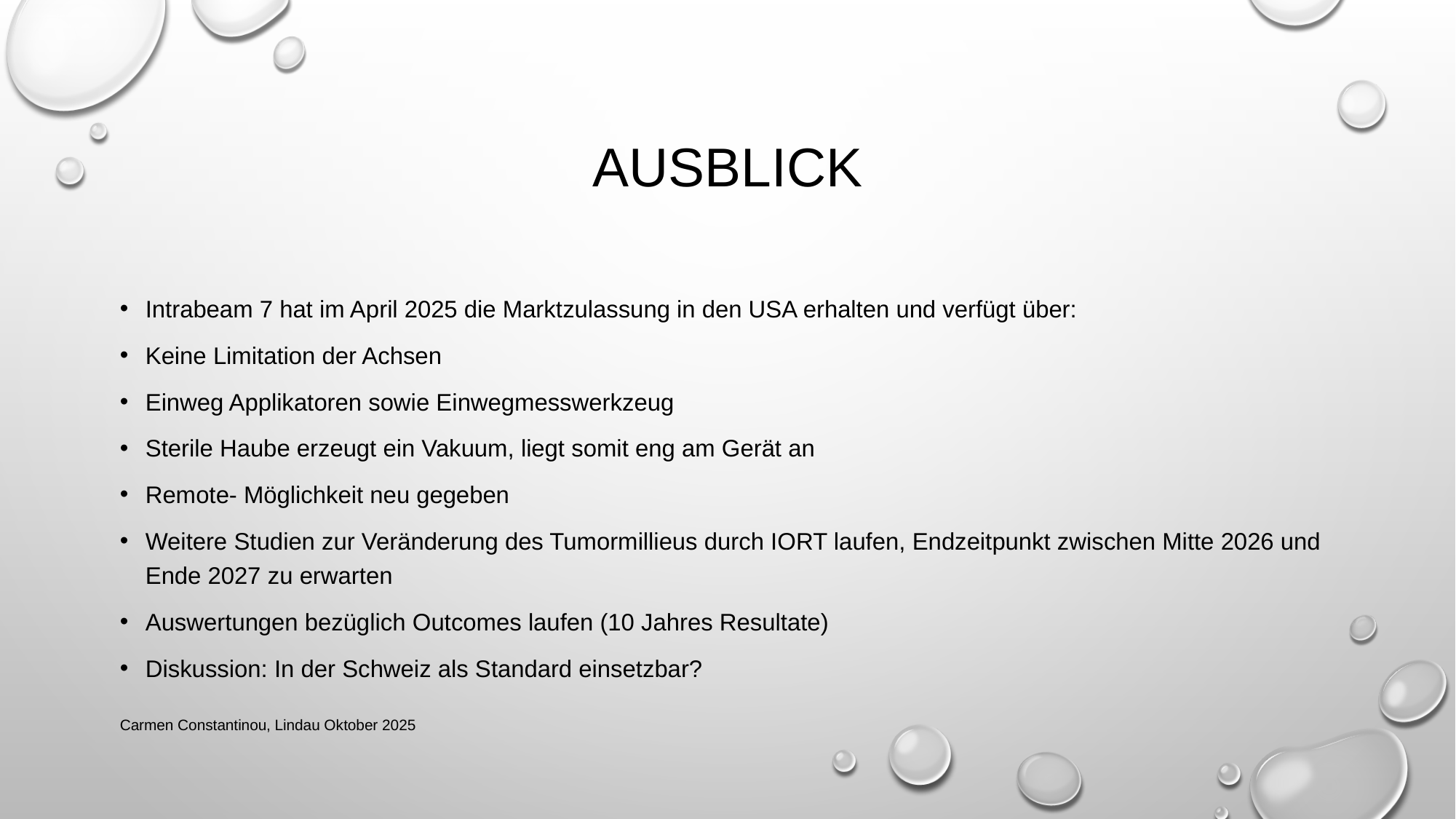

# Ausblick
Intrabeam 7 hat im April 2025 die Marktzulassung in den USA erhalten und verfügt über:
Keine Limitation der Achsen
Einweg Applikatoren sowie Einwegmesswerkzeug
Sterile Haube erzeugt ein Vakuum, liegt somit eng am Gerät an
Remote- Möglichkeit neu gegeben
Weitere Studien zur Veränderung des Tumormillieus durch IORT laufen, Endzeitpunkt zwischen Mitte 2026 und Ende 2027 zu erwarten
Auswertungen bezüglich Outcomes laufen (10 Jahres Resultate)
Diskussion: In der Schweiz als Standard einsetzbar?

Carmen Constantinou, Lindau Oktober 2025